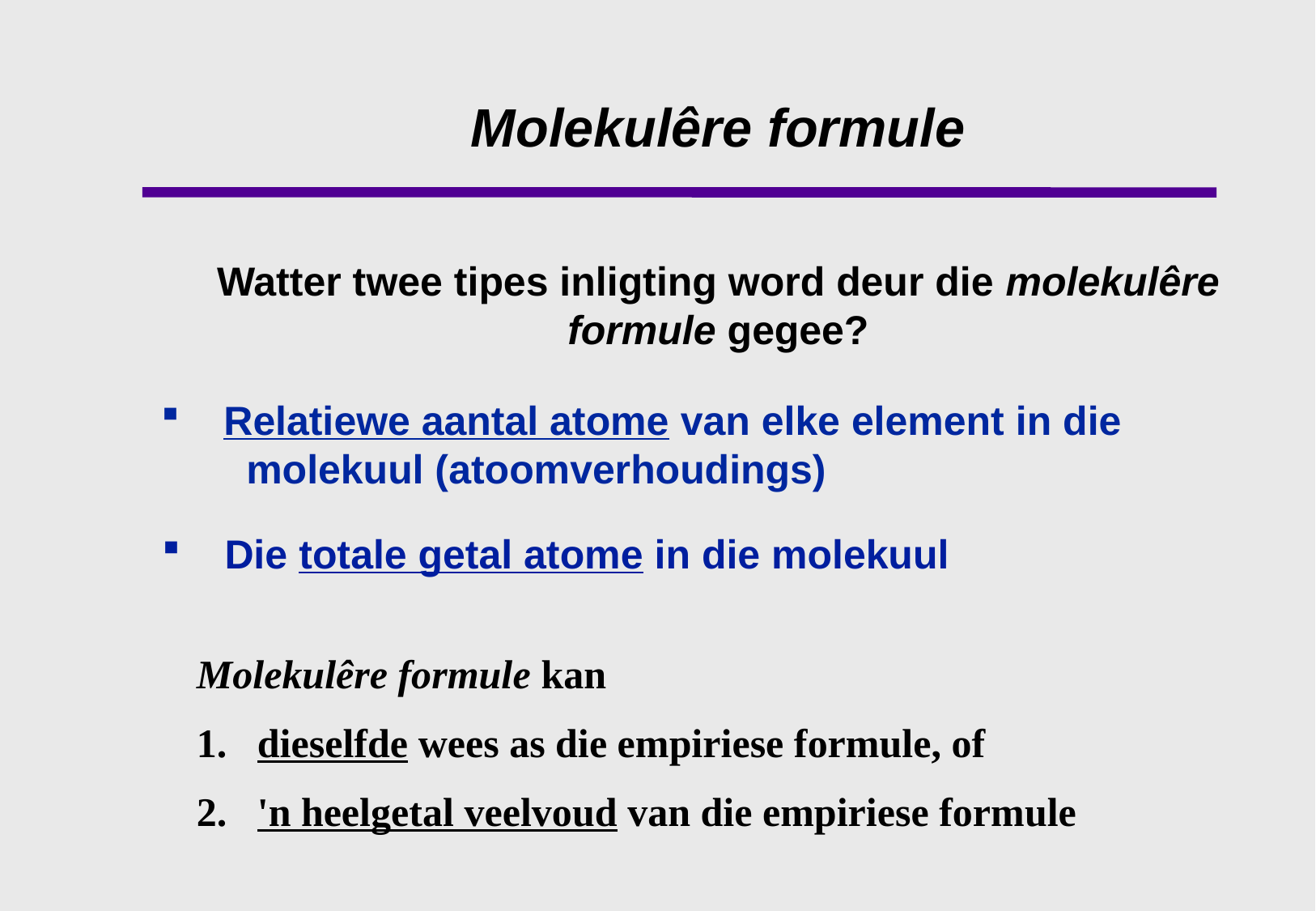

Molekulêre formule

Watter twee tipes inligting word deur die molekulêre formule gegee?

   Relatiewe aantal atome van elke element in die
     molekuul (atoomverhoudings)
   Die totale getal atome in die molekuul
Molekulêre formule kan
1.   dieselfde wees as die empiriese formule, of
2.   'n heelgetal veelvoud van die empiriese formule